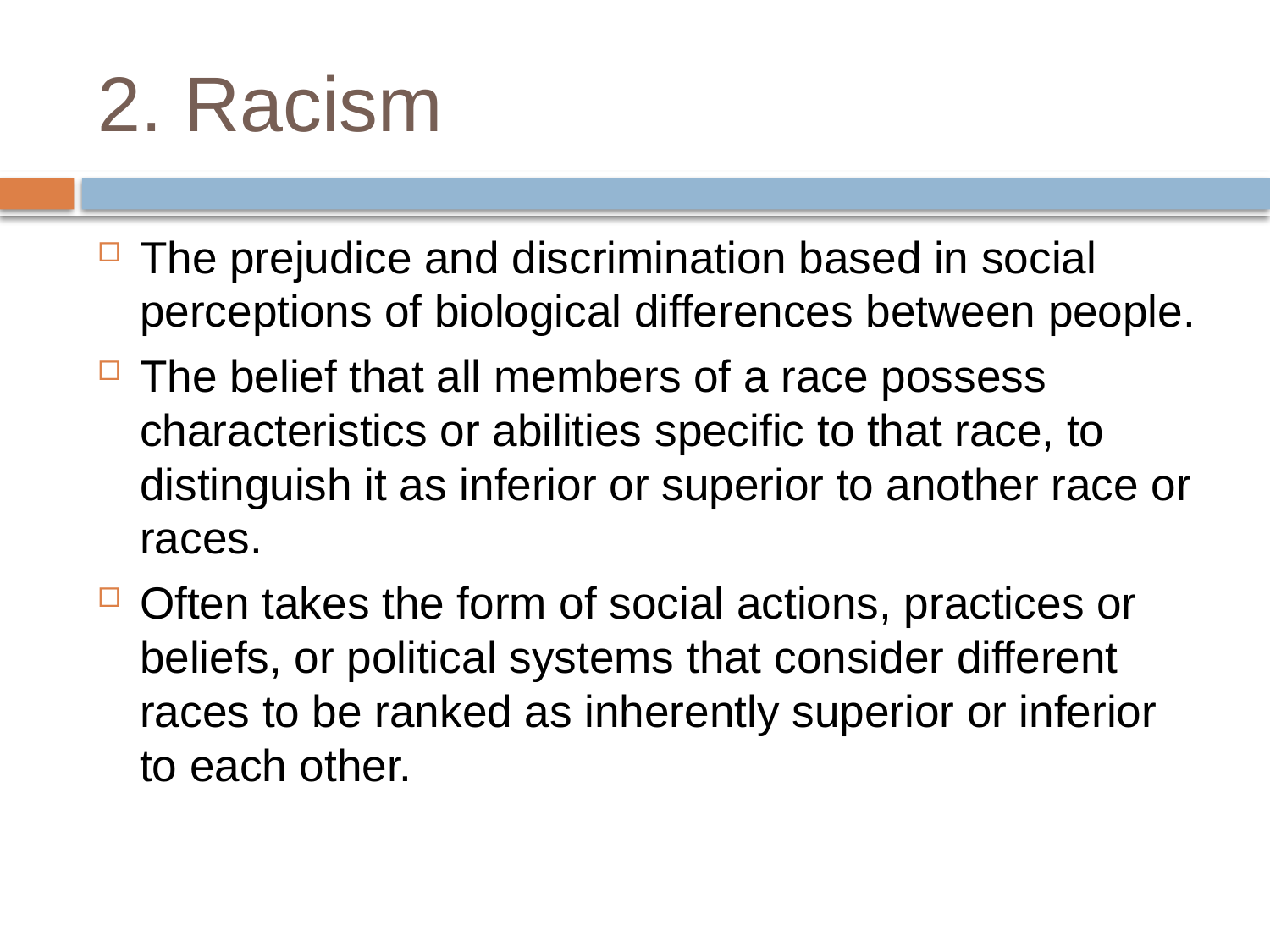

# 2. Racism
The prejudice and discrimination based in social perceptions of biological differences between people.
The belief that all members of a race possess characteristics or abilities specific to that race, to distinguish it as inferior or superior to another race or races.
Often takes the form of social actions, practices or beliefs, or political systems that consider different races to be ranked as inherently superior or inferior to each other.